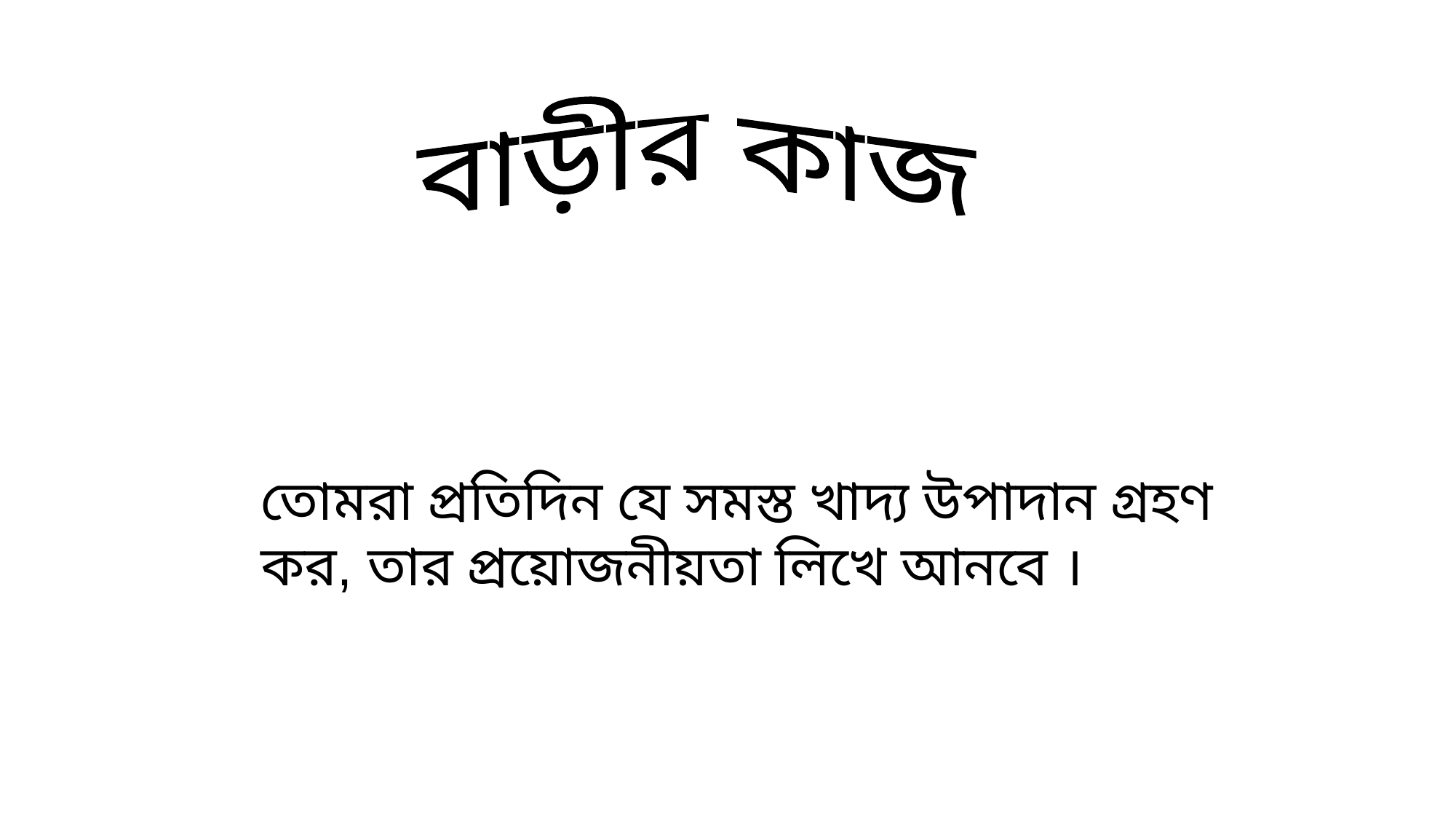

বাড়ীর কাজ
তোমরা প্রতিদিন যে সমস্ত খাদ্য উপাদান গ্রহণ কর, তার প্রয়োজনীয়তা লিখে আনবে ।